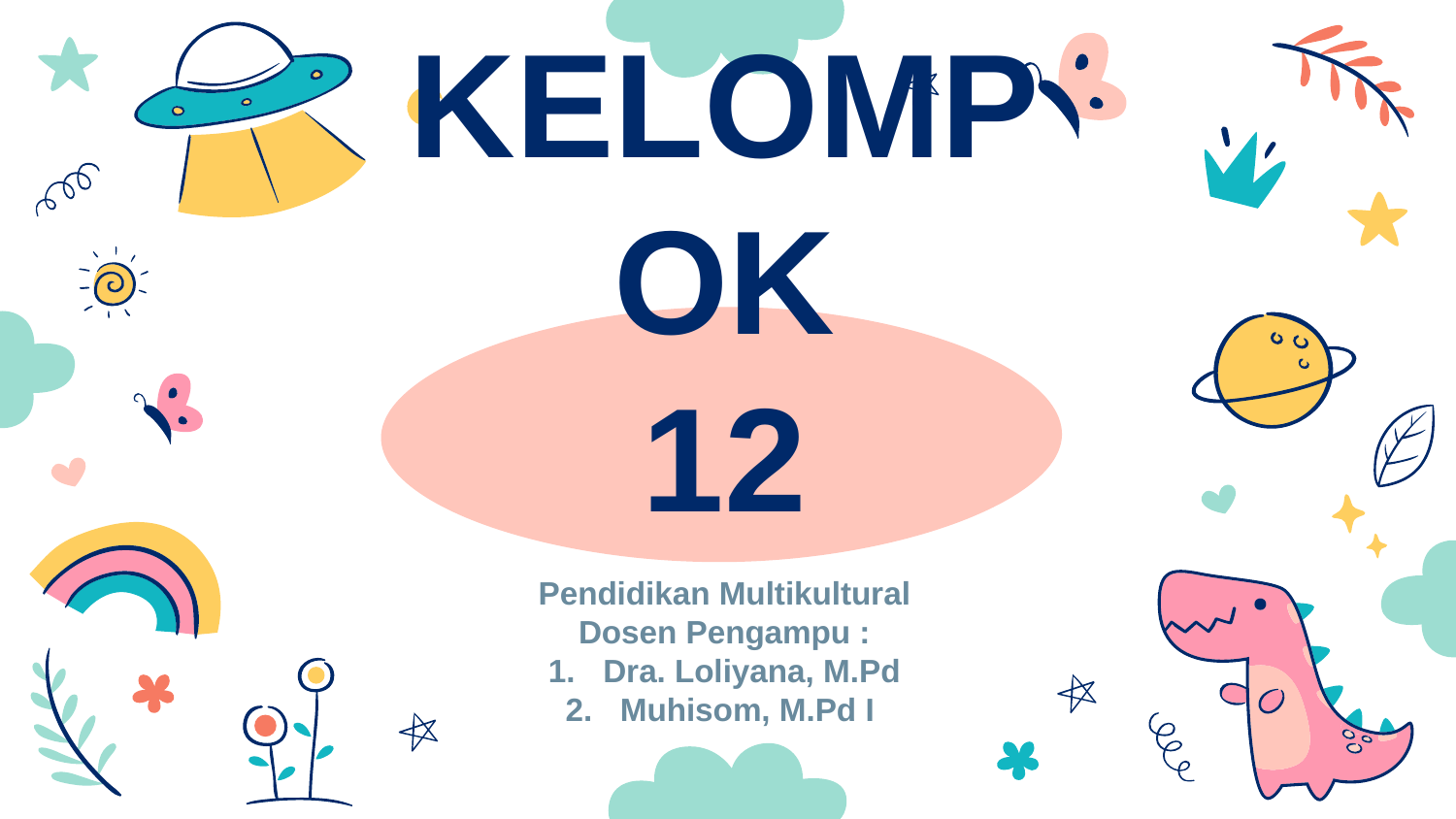

# KELOMPOK 12
Pendidikan Multikultural
Dosen Pengampu :
Dra. Loliyana, M.Pd
Muhisom, M.Pd I